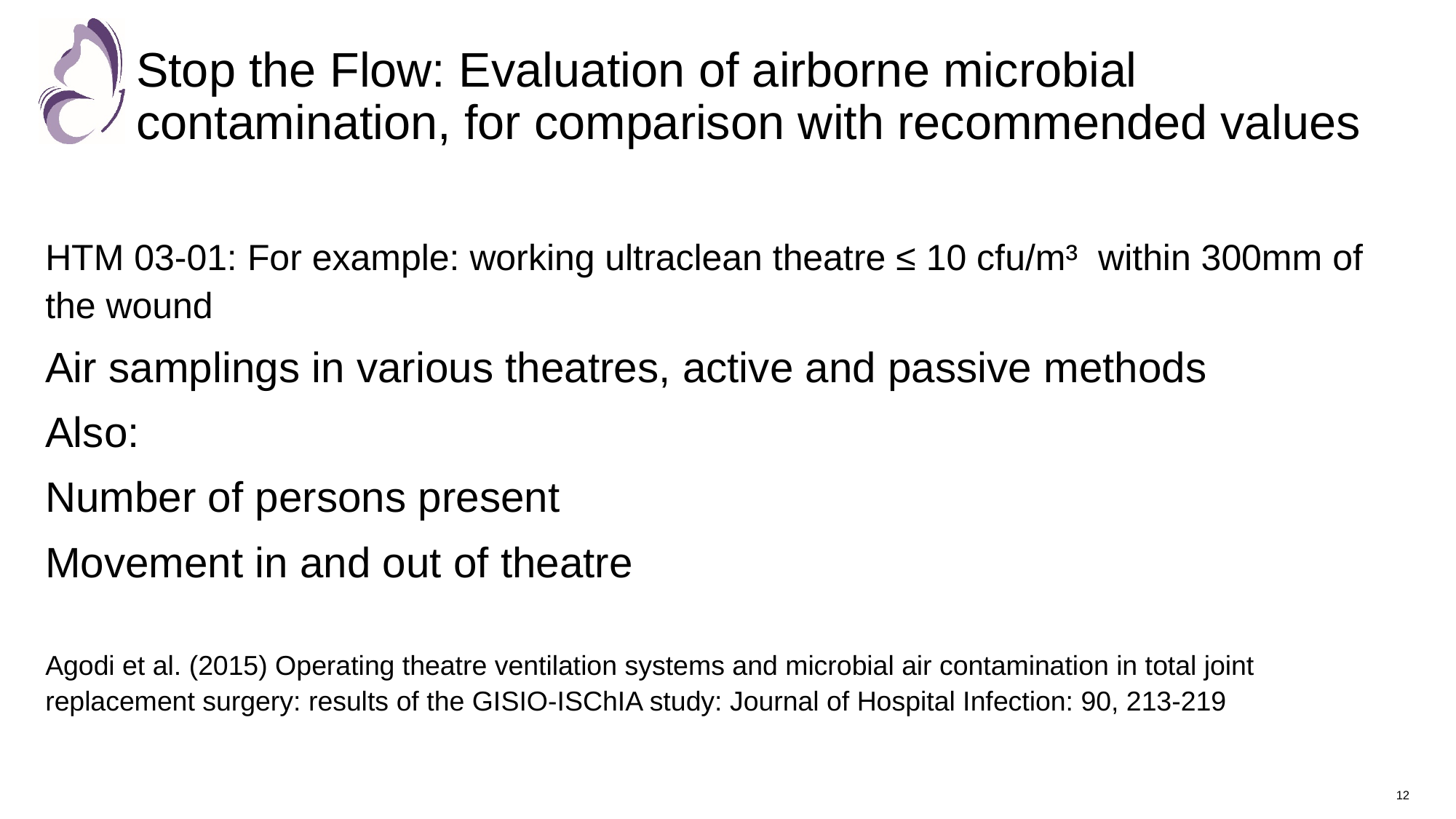

# Stop the Flow: Evaluation of airborne microbial contamination, for comparison with recommended values
HTM 03-01: For example: working ultraclean theatre ≤ 10 cfu/m³  within 300mm of the wound
Air samplings in various theatres, active and passive methods
Also:
Number of persons present
Movement in and out of theatre

Agodi et al. (2015) Operating theatre ventilation systems and microbial air contamination in total joint replacement surgery: results of the GISIO-ISChIA study: Journal of Hospital Infection: 90, 213-219